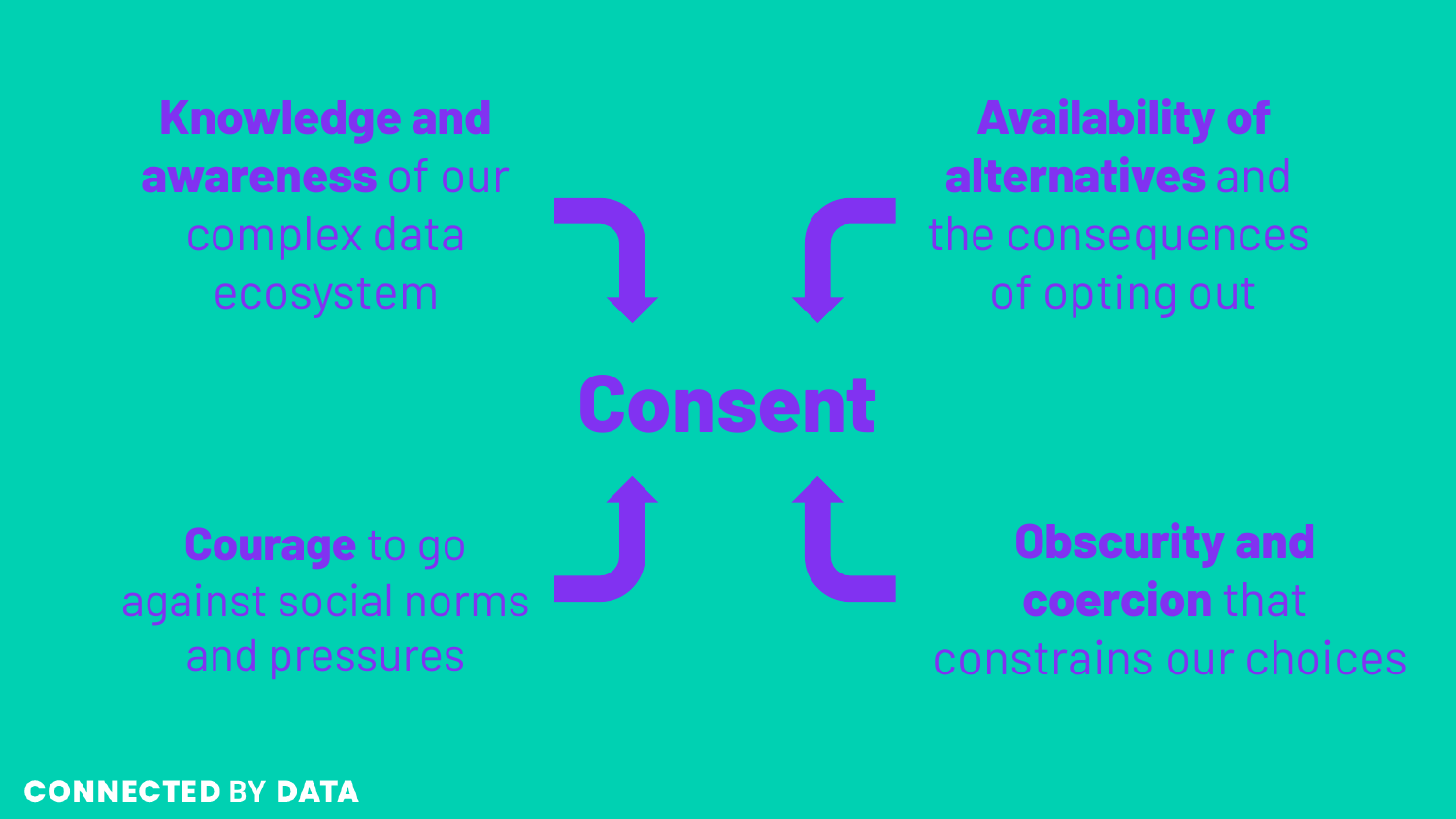

Knowledge and awareness of our complex data ecosystem
Availability of alternatives and
the consequences
of opting out

# Consent
Courage to go against social norms and pressures
Obscurity and
coercion that
constrains our choices